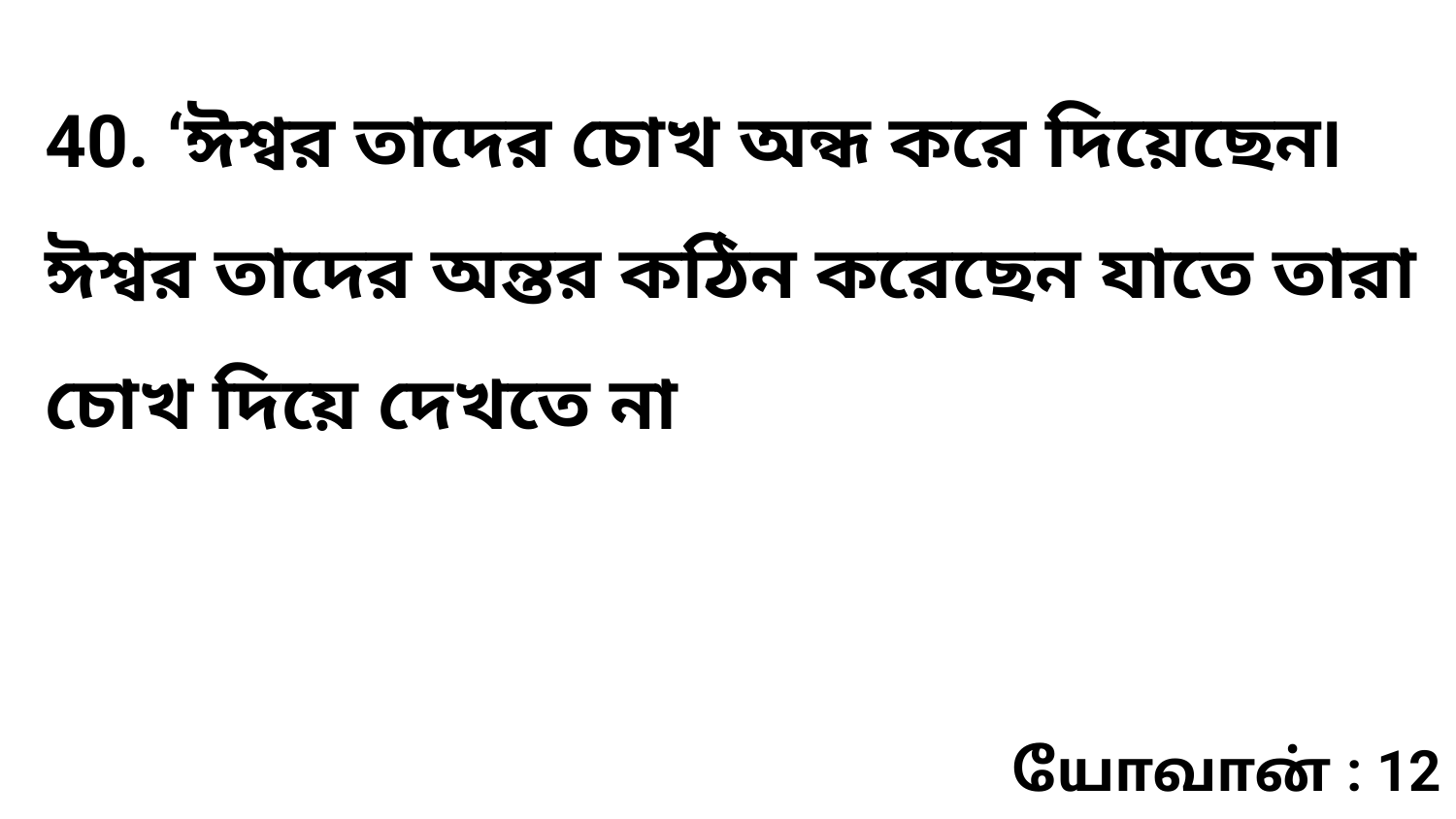

40. ‘ঈশ্বর তাদের চোখ অন্ধ করে দিয়েছেন৷ ঈশ্বর তাদের অন্তর কঠিন করেছেন যাতে তারা চোখ দিয়ে দেখতে না
யோவான் : 12